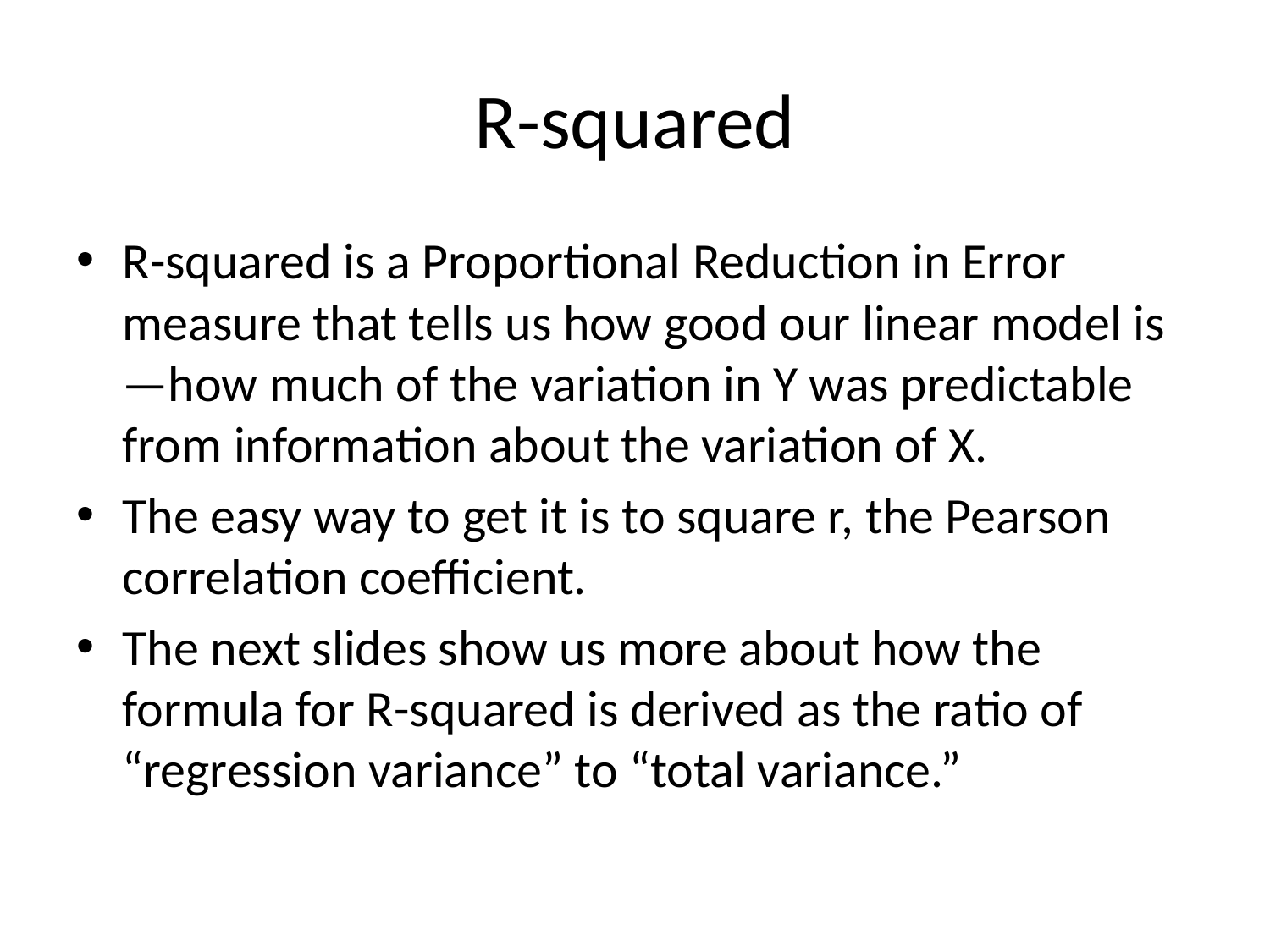

# R-squared
R-squared is a Proportional Reduction in Error measure that tells us how good our linear model is—how much of the variation in Y was predictable from information about the variation of X.
The easy way to get it is to square r, the Pearson correlation coefficient.
The next slides show us more about how the formula for R-squared is derived as the ratio of “regression variance” to “total variance.”